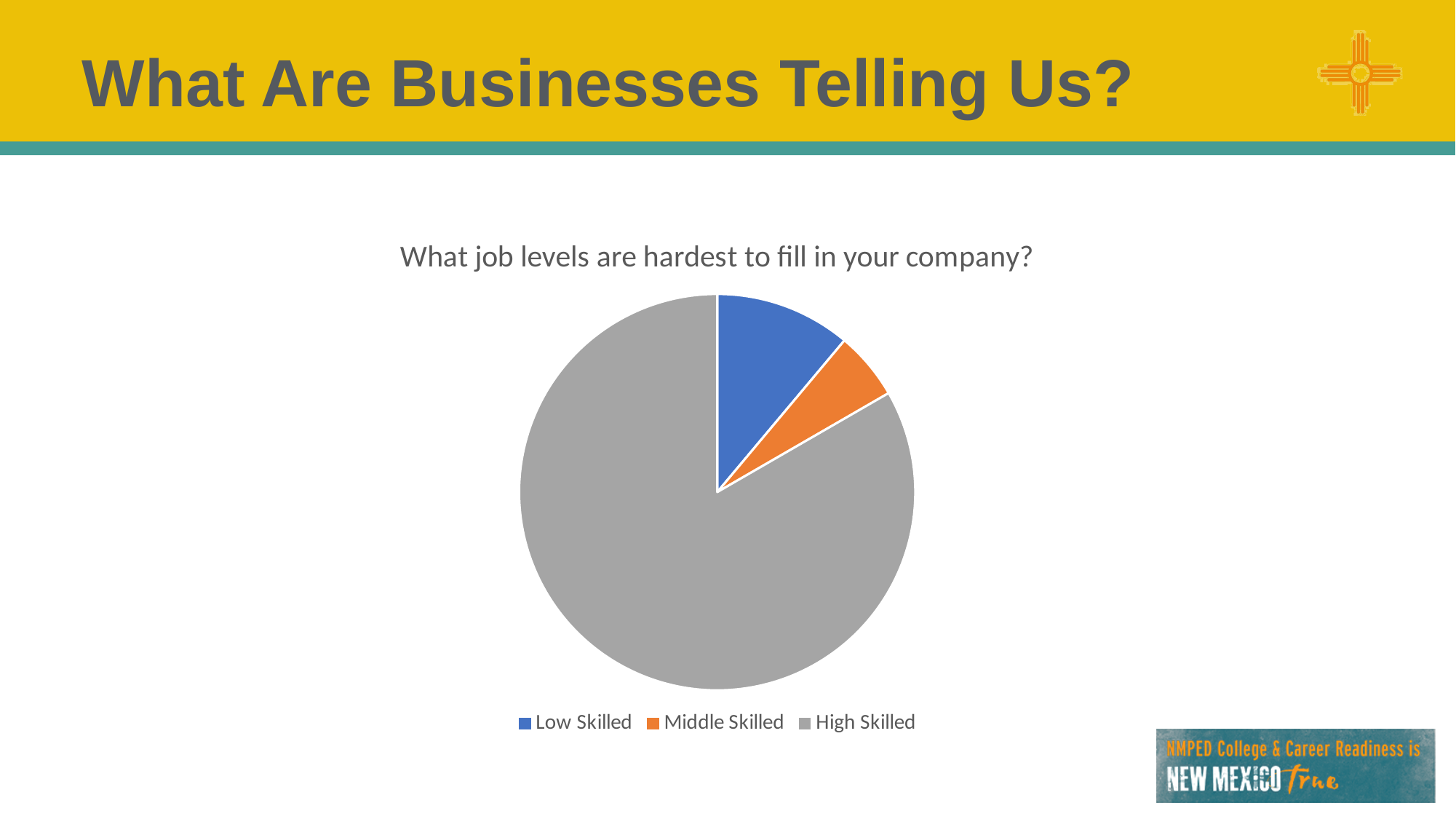

# What Are Businesses Telling Us?

### Chart: What job levels are hardest to fill in your company?

| Category |  |
|---|---|
| Low Skilled | 2.0 |
| Middle Skilled | 1.0 |
| High Skilled | 15.0 |